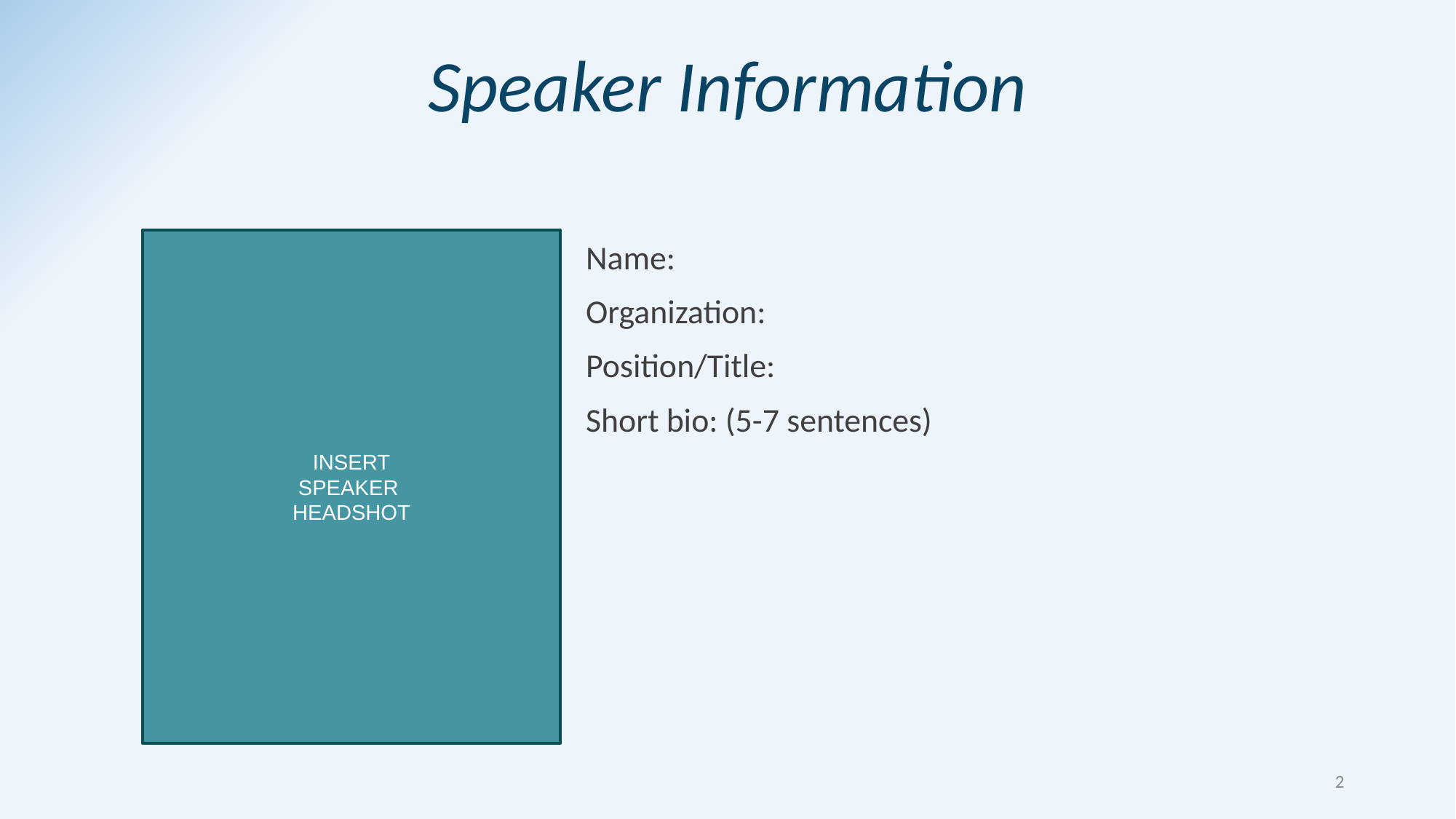

Speaker Information
INSERT
SPEAKER
HEADSHOT
Name:
Organization:
Position/Title:
Short bio: (5-7 sentences)
2